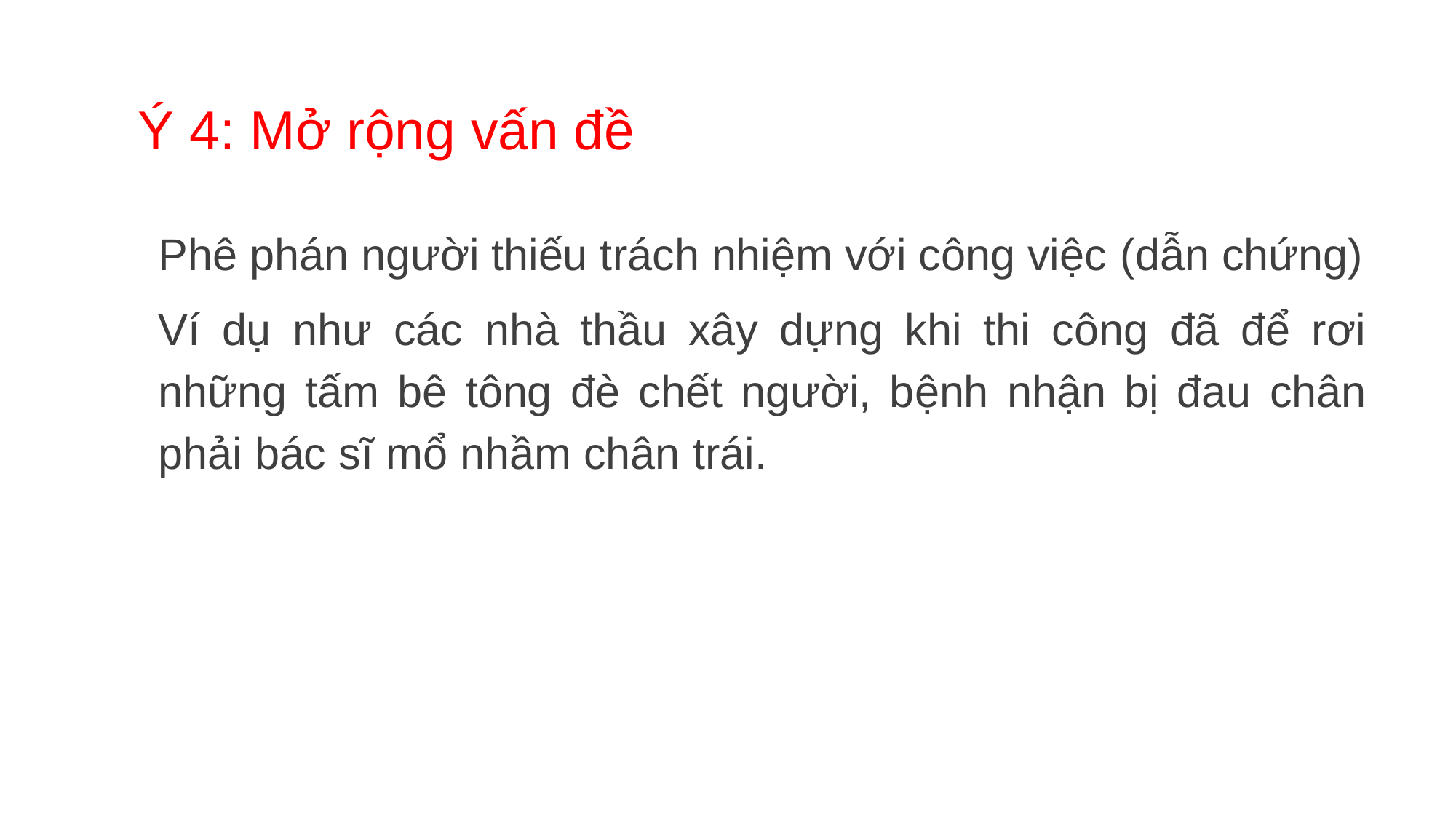

# Ý 4: Mở rộng vấn đề
Phê phán người thiếu trách nhiệm với công việc (dẫn chứng)
Ví dụ như các nhà thầu xây dựng khi thi công đã để rơi những tấm bê tông đè chết người, bệnh nhận bị đau chân phải bác sĩ mổ nhầm chân trái.